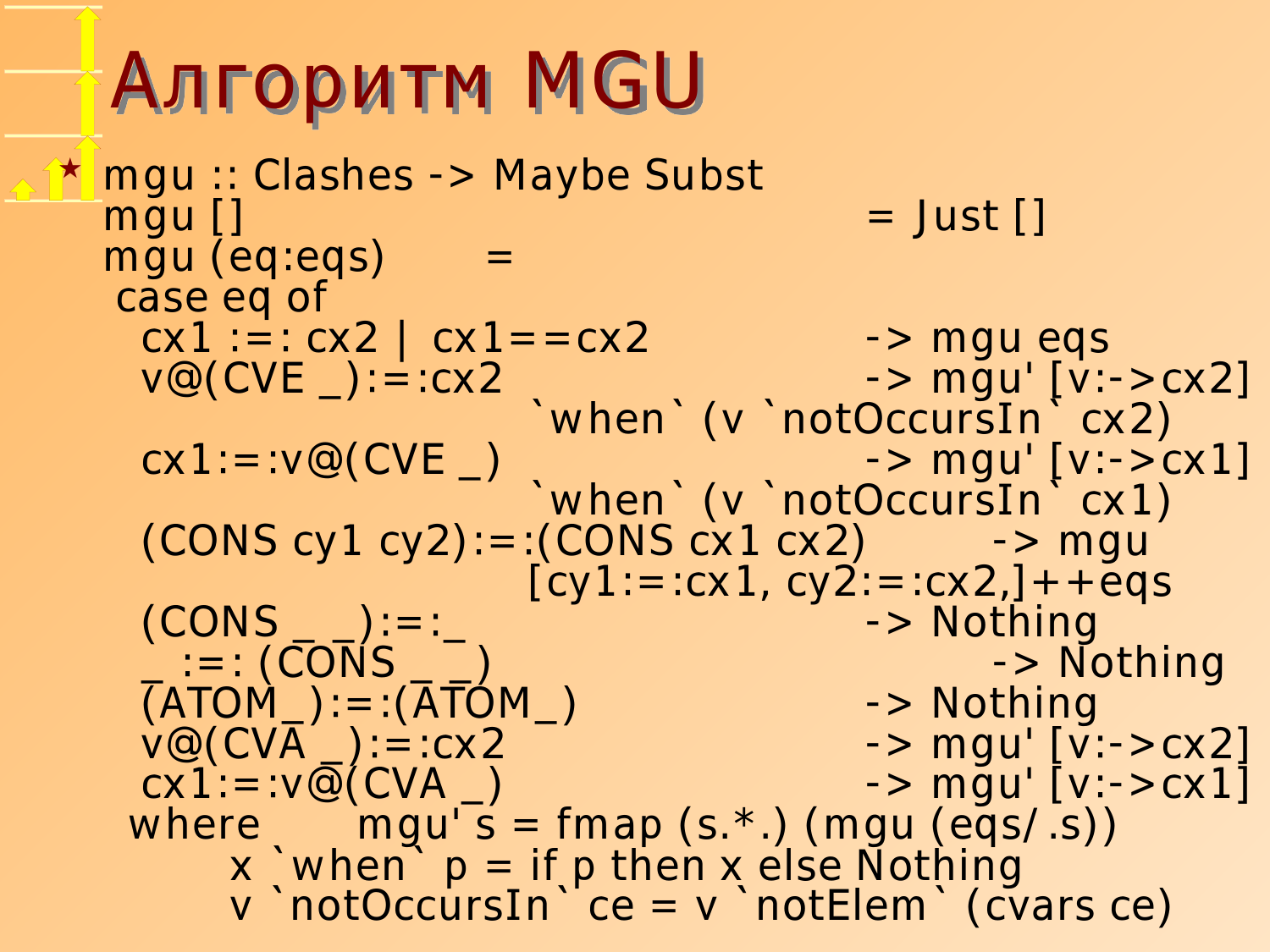

# Алгоритм MGU
mgu :: Clashes -> Maybe Subst
mgu [] 					= Just []
mgu (eq:eqs)	=
 case eq of
   cx1 :=: cx2 | cx1==cx2 		-> mgu eqs
   v@(CVE _):=:cx2			-> mgu' [v:->cx2]
                                  `when` (v `notOccursIn` cx2)
   cx1:=:v@(CVE _) 			-> mgu' [v:->cx1]
                                  `when` (v `notOccursIn` cx1)
   (CONS cy1 cy2):=:(CONS cx1 cx2) 	-> mgu
                                  [cy1:=:cx1, cy2:=:cx2,]++eqs
   (CONS _ _):=:_ 				-> Nothing
   _ :=: (CONS _ _) 				-> Nothing
   (ATOM_):=:(ATOM_) 			-> Nothing
   v@(CVA _):=:cx2			-> mgu' [v:->cx2]
   cx1:=:v@(CVA _)			-> mgu' [v:->cx1]
  where	mgu' s = fmap (s.*.) (mgu (eqs/.s))
        	x `when` p = if p then x else Nothing
        	v `notOccursIn` ce = v `notElem` (cvars ce)